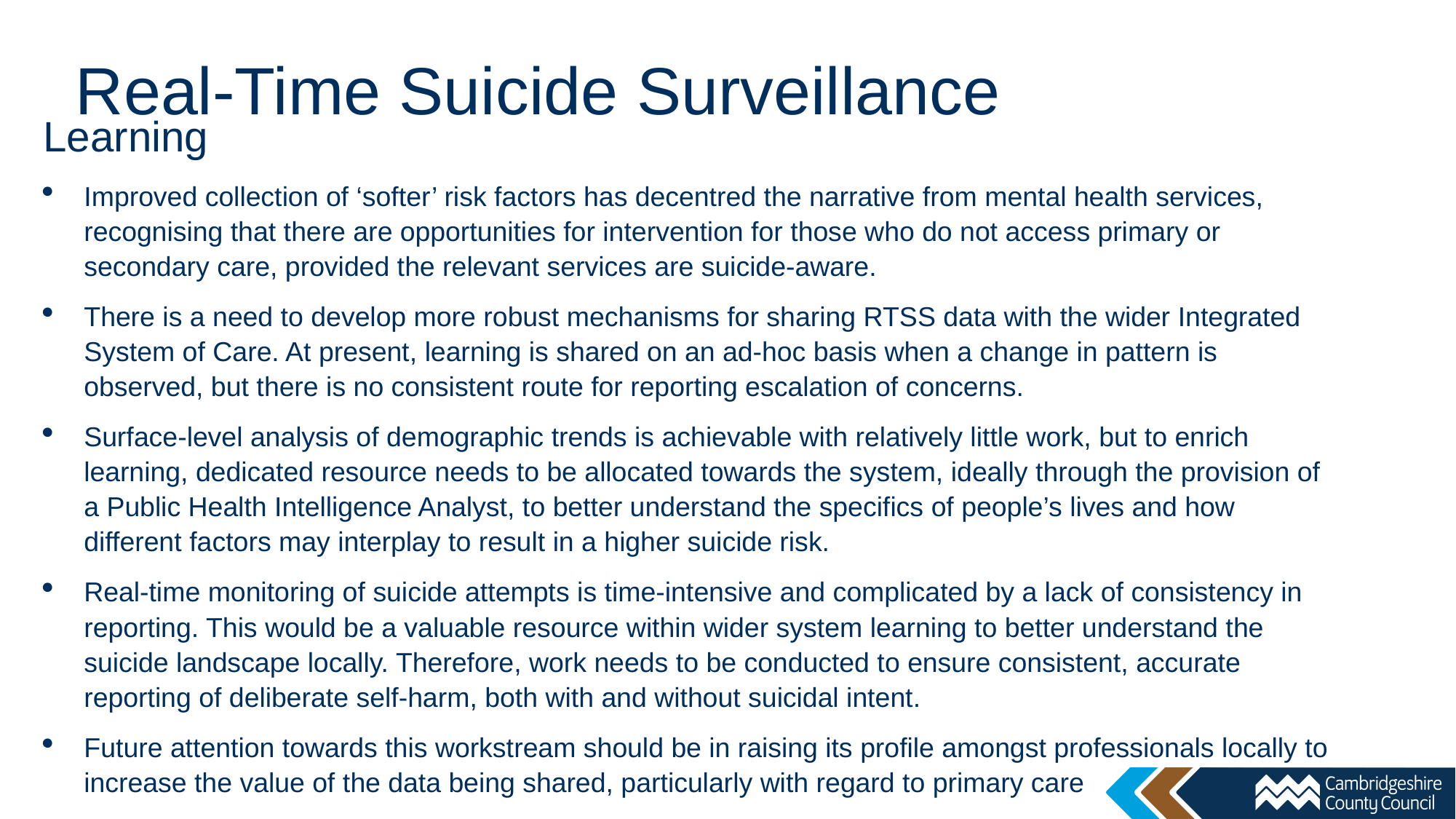

# Real-Time Suicide Surveillance
Learning
Improved collection of ‘softer’ risk factors has decentred the narrative from mental health services, recognising that there are opportunities for intervention for those who do not access primary or secondary care, provided the relevant services are suicide-aware.
There is a need to develop more robust mechanisms for sharing RTSS data with the wider Integrated System of Care. At present, learning is shared on an ad-hoc basis when a change in pattern is observed, but there is no consistent route for reporting escalation of concerns.
Surface-level analysis of demographic trends is achievable with relatively little work, but to enrich learning, dedicated resource needs to be allocated towards the system, ideally through the provision of a Public Health Intelligence Analyst, to better understand the specifics of people’s lives and how different factors may interplay to result in a higher suicide risk.
Real-time monitoring of suicide attempts is time-intensive and complicated by a lack of consistency in reporting. This would be a valuable resource within wider system learning to better understand the suicide landscape locally. Therefore, work needs to be conducted to ensure consistent, accurate reporting of deliberate self-harm, both with and without suicidal intent.
Future attention towards this workstream should be in raising its profile amongst professionals locally to increase the value of the data being shared, particularly with regard to primary care